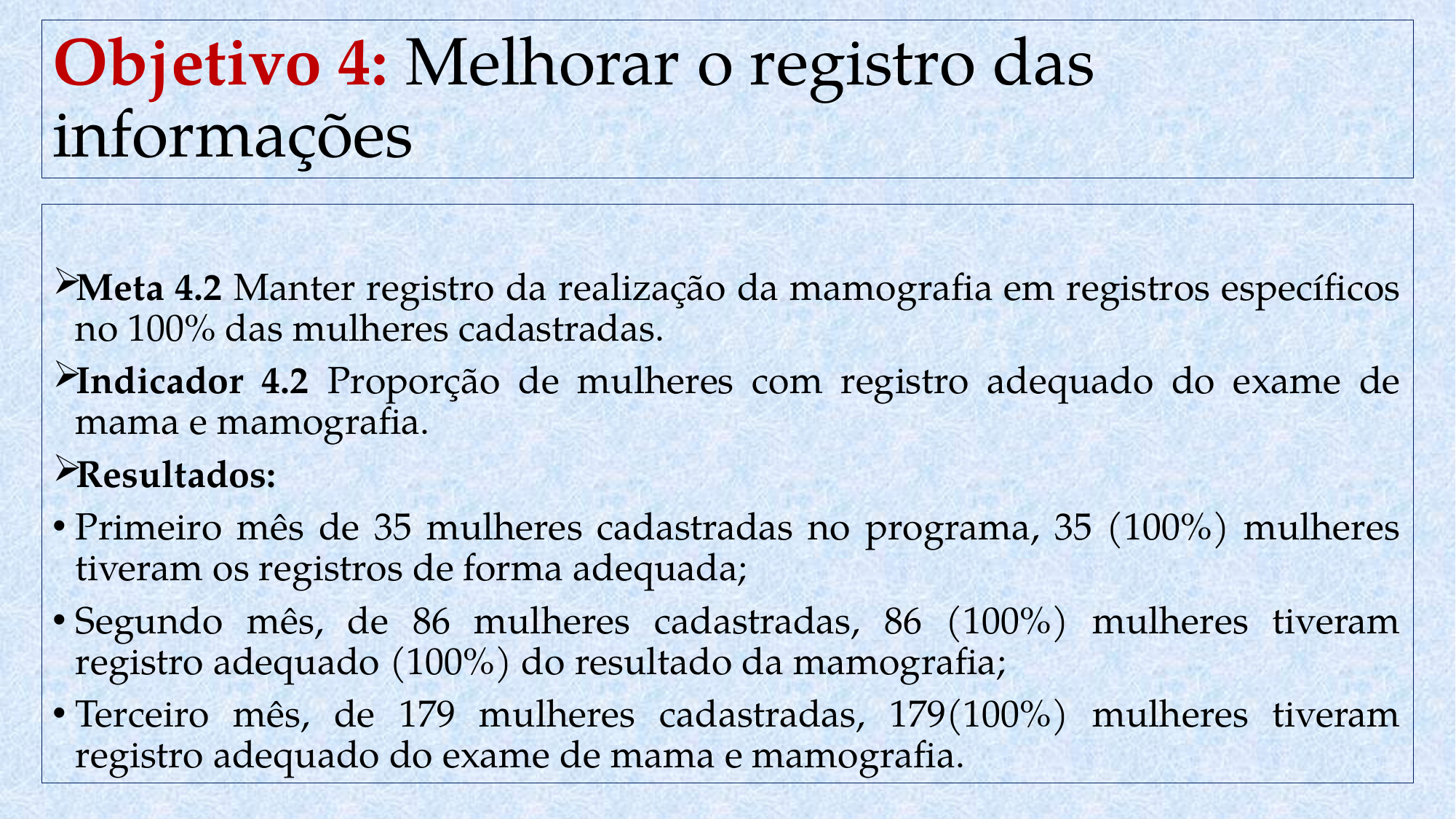

# Objetivo 4: Melhorar o registro das informações

Meta 4.2 Manter registro da realização da mamografia em registros específicos no 100% das mulheres cadastradas.
Indicador 4.2 Proporção de mulheres com registro adequado do exame de mama e mamografia.
Resultados:
Primeiro mês de 35 mulheres cadastradas no programa, 35 (100%) mulheres tiveram os registros de forma adequada;
Segundo mês, de 86 mulheres cadastradas, 86 (100%) mulheres tiveram registro adequado (100%) do resultado da mamografia;
Terceiro mês, de 179 mulheres cadastradas, 179(100%) mulheres tiveram registro adequado do exame de mama e mamografia.